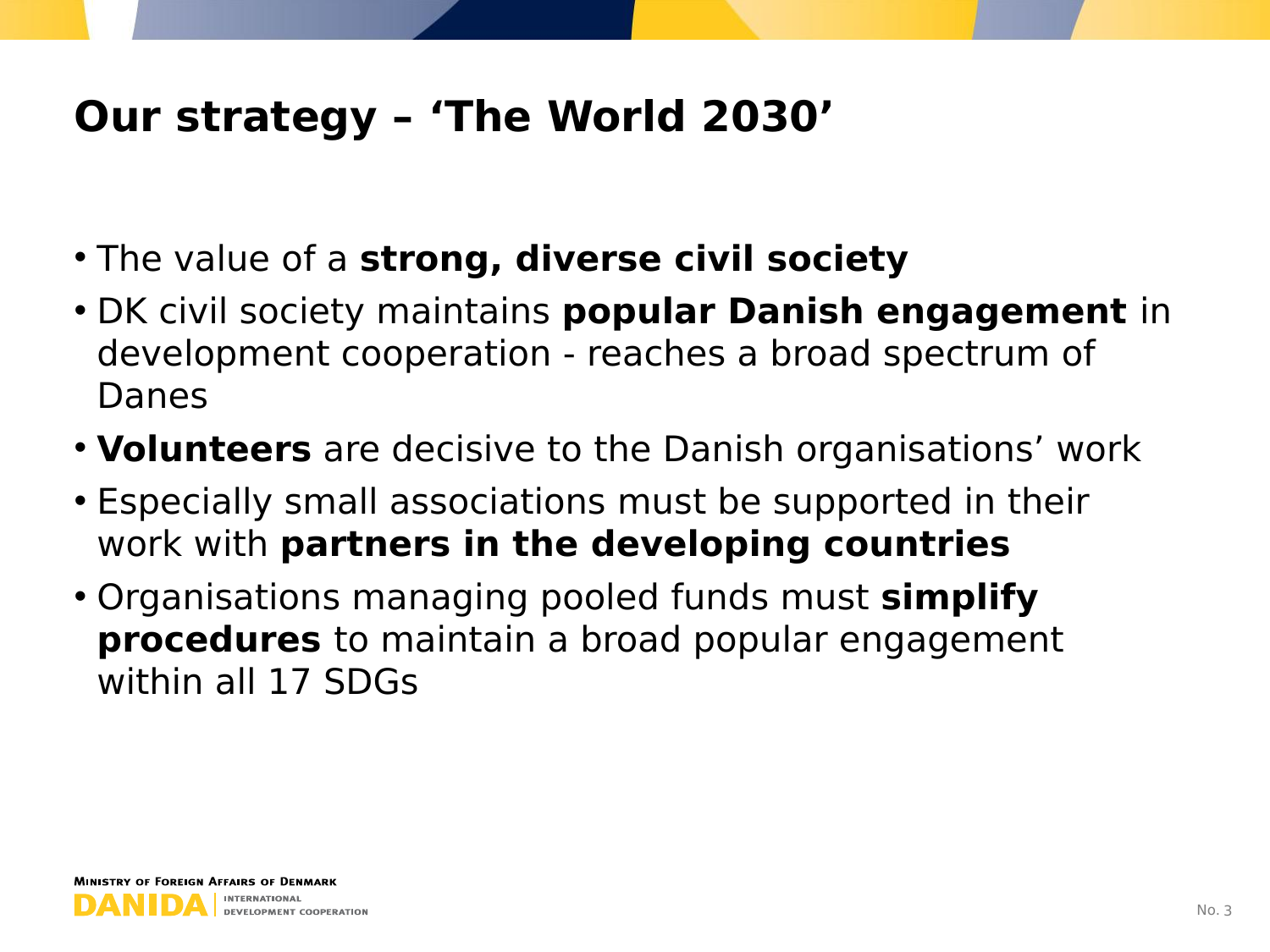

# Our strategy – ‘The World 2030’
The value of a strong, diverse civil society
DK civil society maintains popular Danish engagement in development cooperation - reaches a broad spectrum of Danes
Volunteers are decisive to the Danish organisations’ work
Especially small associations must be supported in their work with partners in the developing countries
Organisations managing pooled funds must simplify procedures to maintain a broad popular engagement within all 17 SDGs

3